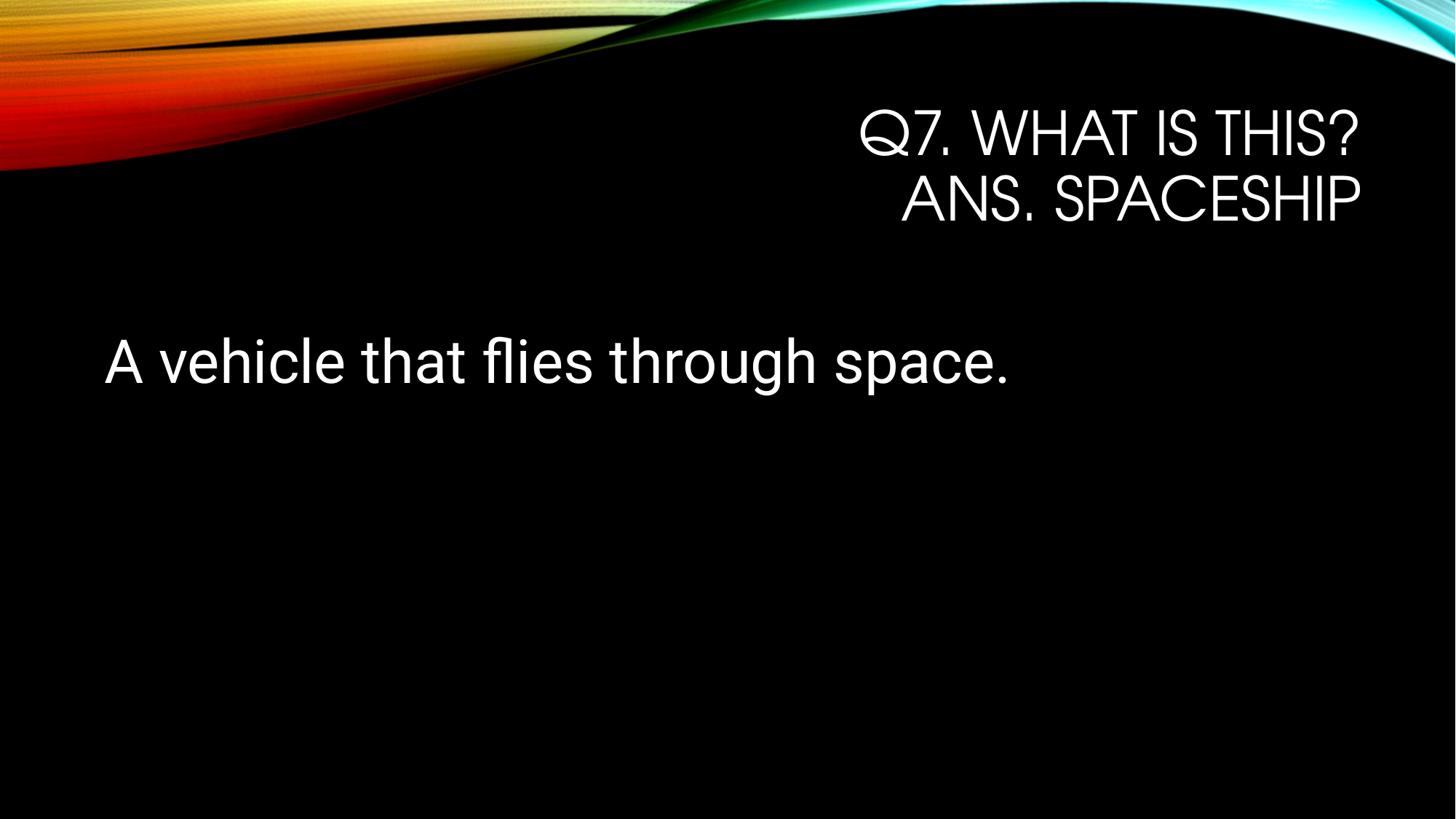

# Q7. WHAT IS THIS? ANS. SPACESHIP

A vehicle that flies through space.